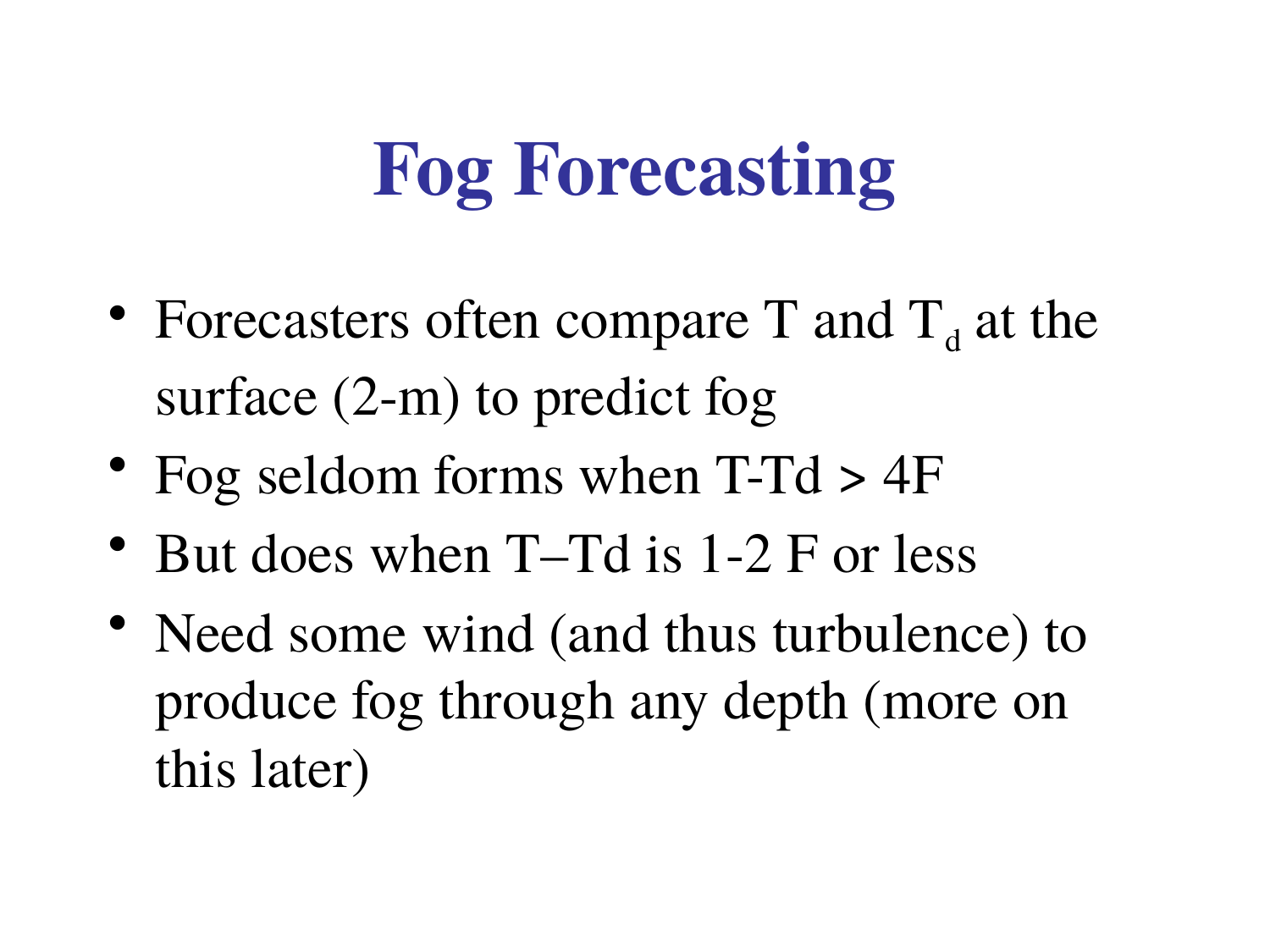

# Fog Forecasting
Forecasters often compare T and Td at the surface (2-m) to predict fog
Fog seldom forms when T-Td > 4F
But does when T–Td is 1-2 F or less
Need some wind (and thus turbulence) to produce fog through any depth (more on this later)